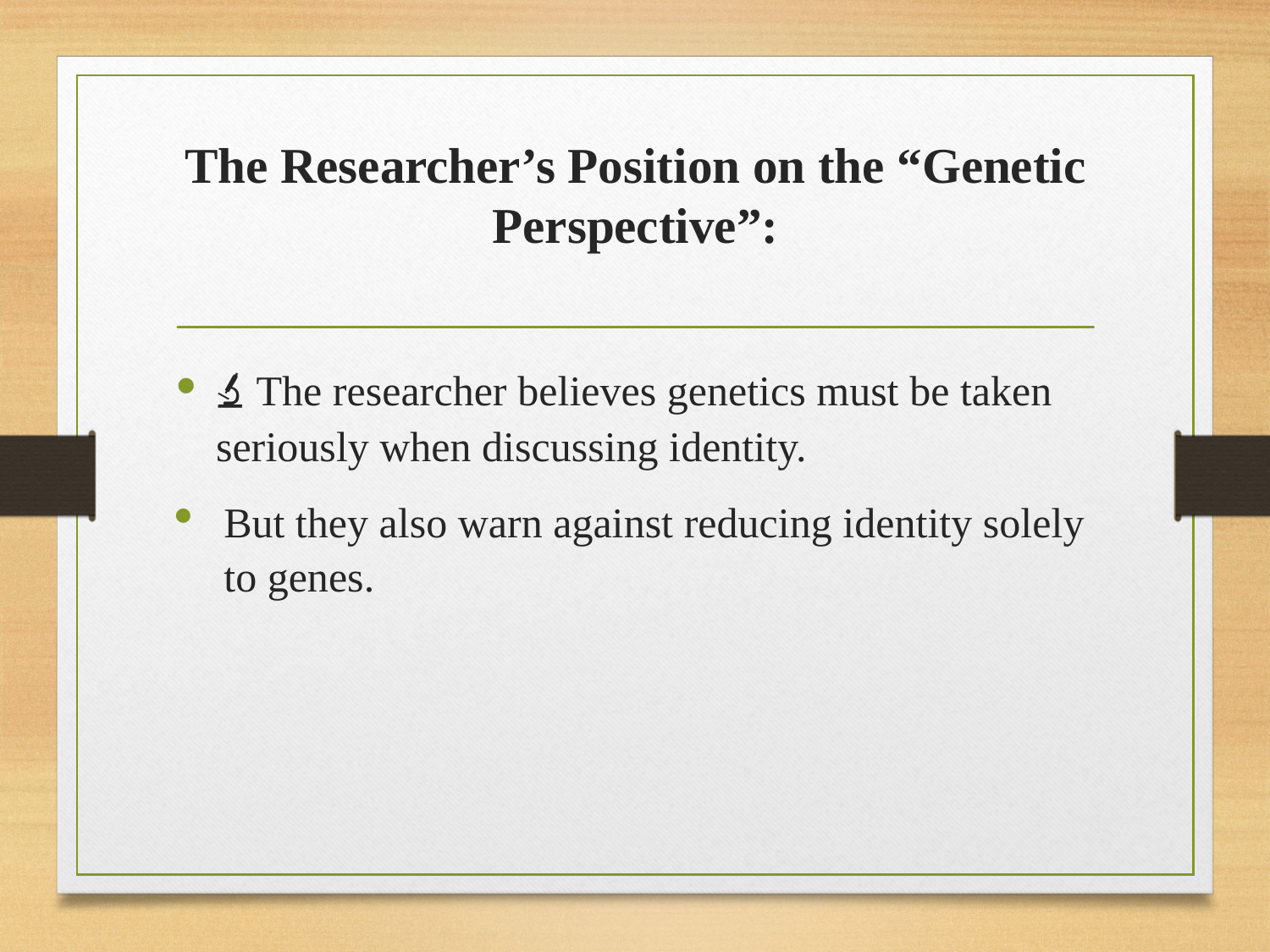

# The Researcher’s Position on the “Genetic Perspective”:
🔬 The researcher believes genetics must be taken seriously when discussing identity.
But they also warn against reducing identity solely to genes.